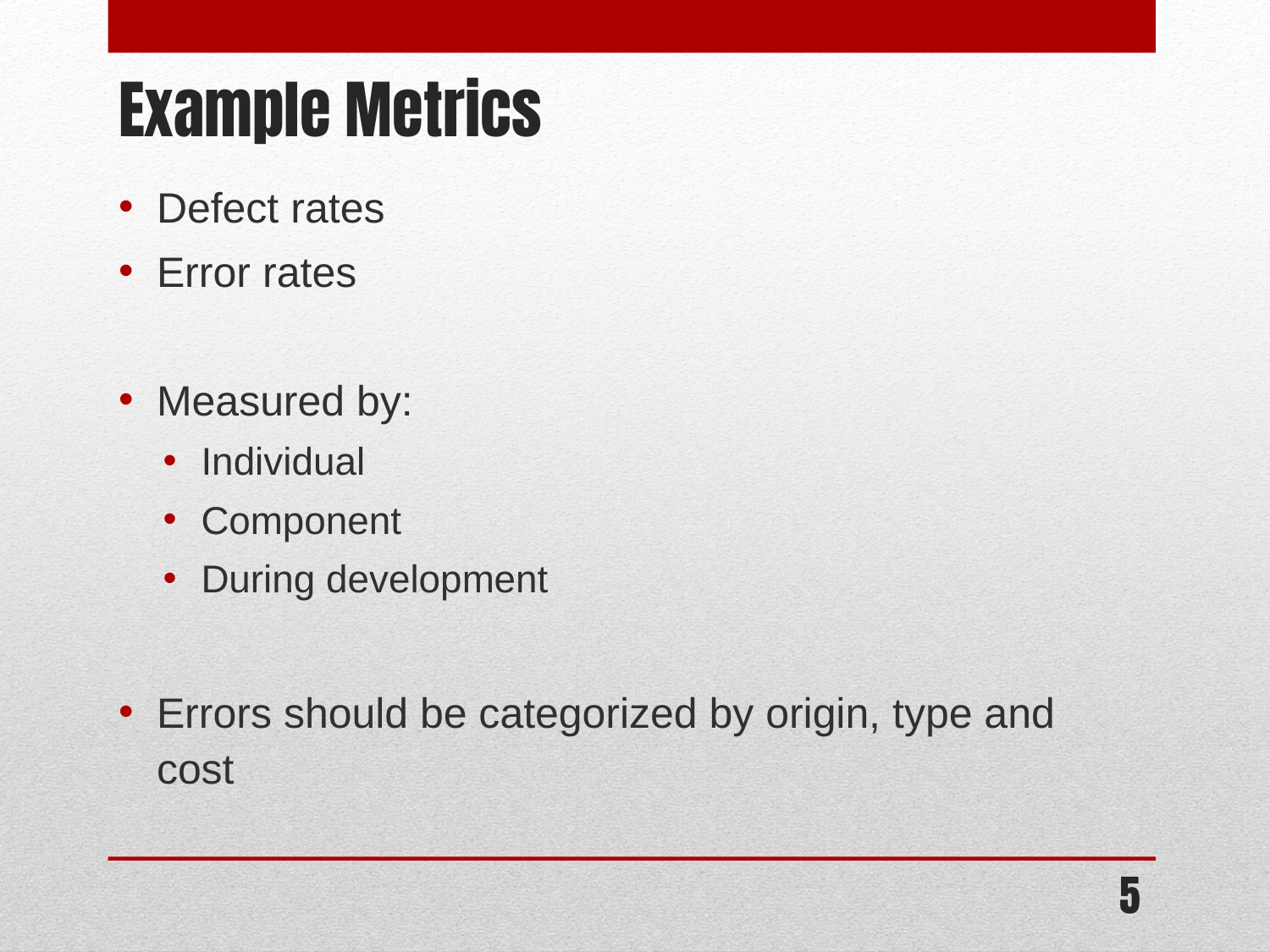

# Example Metrics
Defect rates
Error rates

Measured by:
Individual
Component
During development

Errors should be categorized by origin, type and cost
5